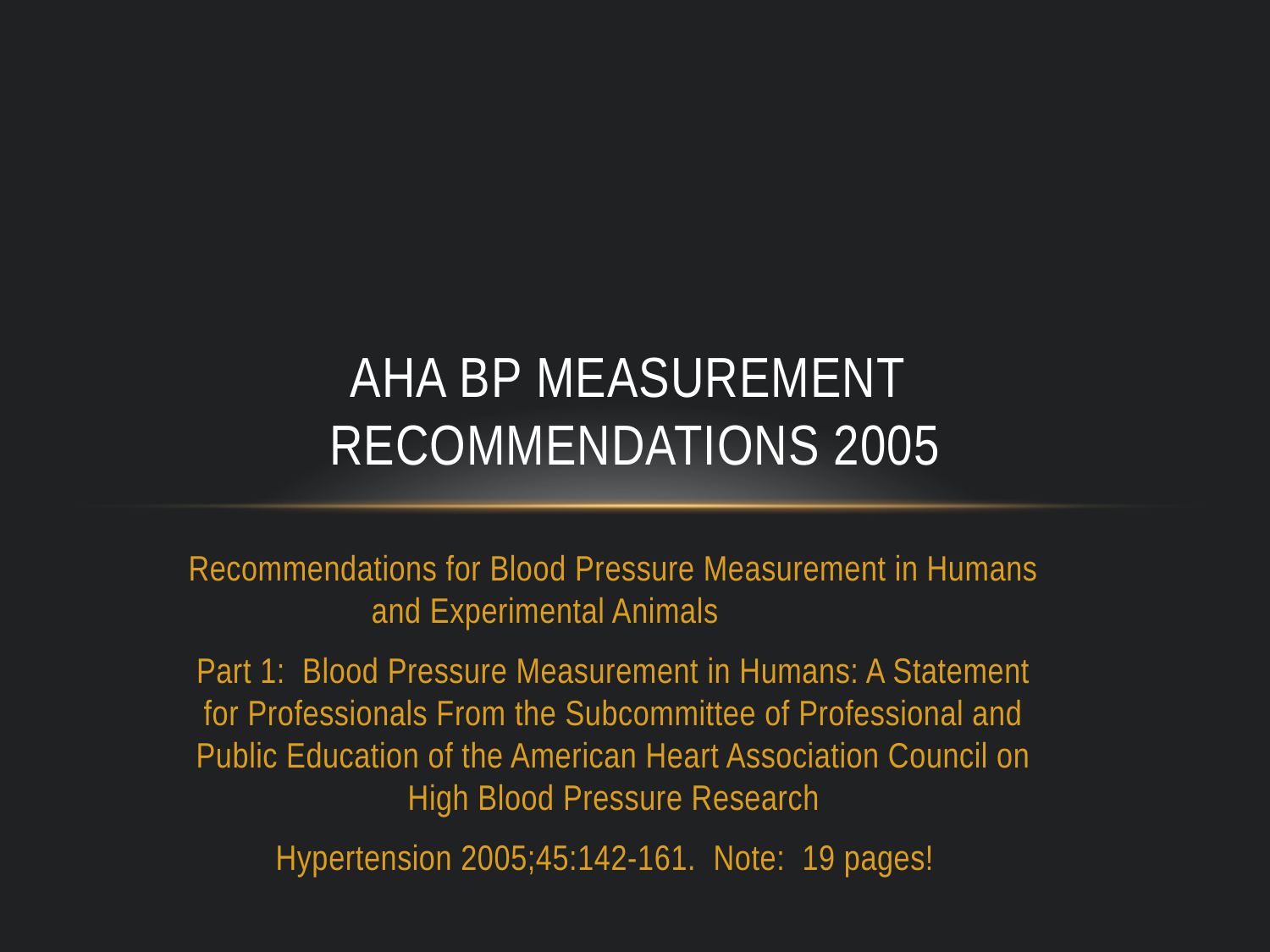

# AHA BP Measurement Recommendations 2005
Recommendations for Blood Pressure Measurement in Humans and Experimental Animals
Part 1:  Blood Pressure Measurement in Humans: A Statement for Professionals From the Subcommittee of Professional and Public Education of the American Heart Association Council on High Blood Pressure Research
Hypertension 2005;45:142-161.  Note:  19 pages!